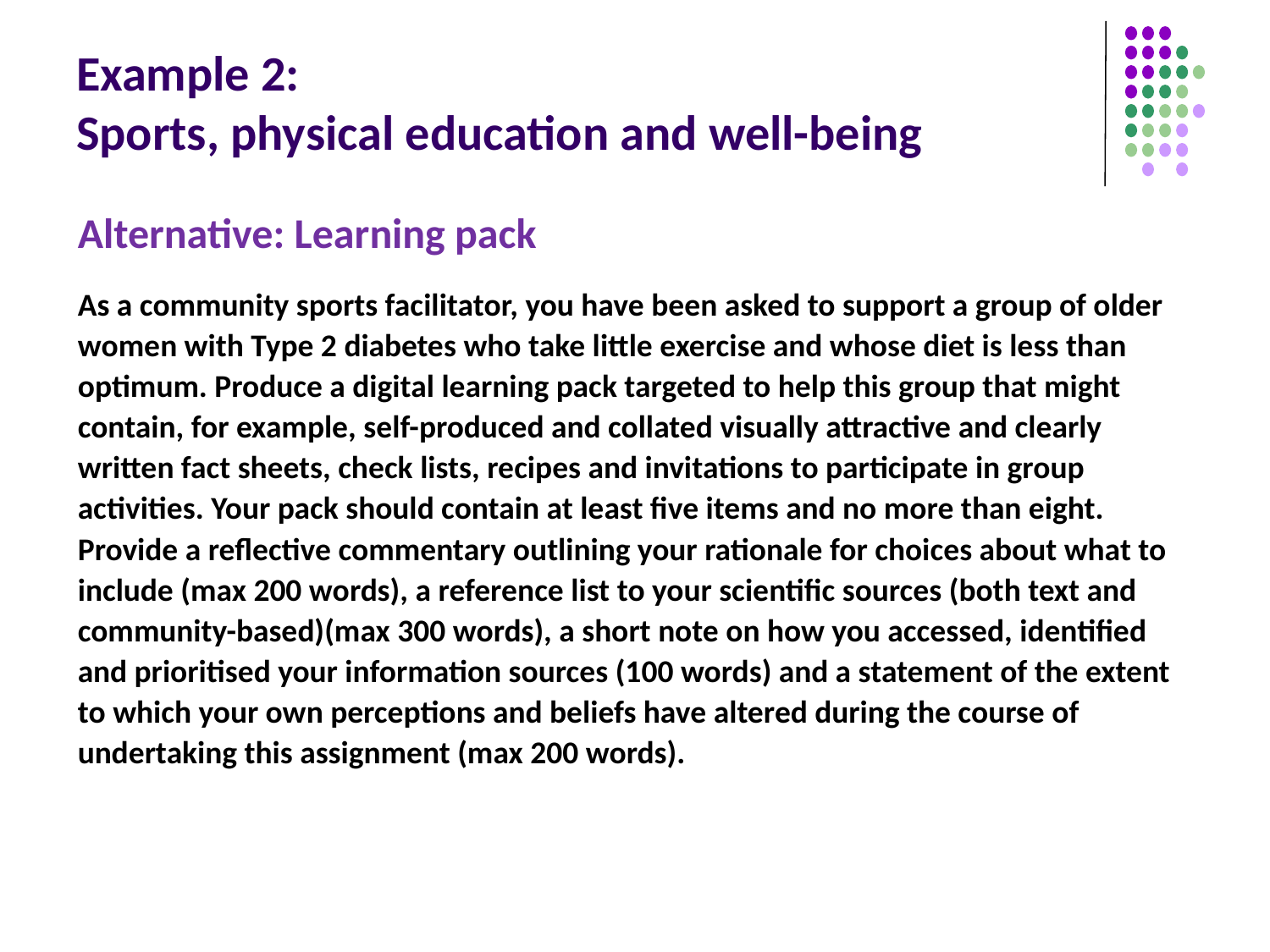

# Example 2: Sports, physical education and well-being
Alternative: Learning pack
As a community sports facilitator, you have been asked to support a group of older women with Type 2 diabetes who take little exercise and whose diet is less than optimum. Produce a digital learning pack targeted to help this group that might contain, for example, self-produced and collated visually attractive and clearly written fact sheets, check lists, recipes and invitations to participate in group activities. Your pack should contain at least five items and no more than eight. Provide a reflective commentary outlining your rationale for choices about what to include (max 200 words), a reference list to your scientific sources (both text and community-based)(max 300 words), a short note on how you accessed, identified and prioritised your information sources (100 words) and a statement of the extent to which your own perceptions and beliefs have altered during the course of undertaking this assignment (max 200 words).